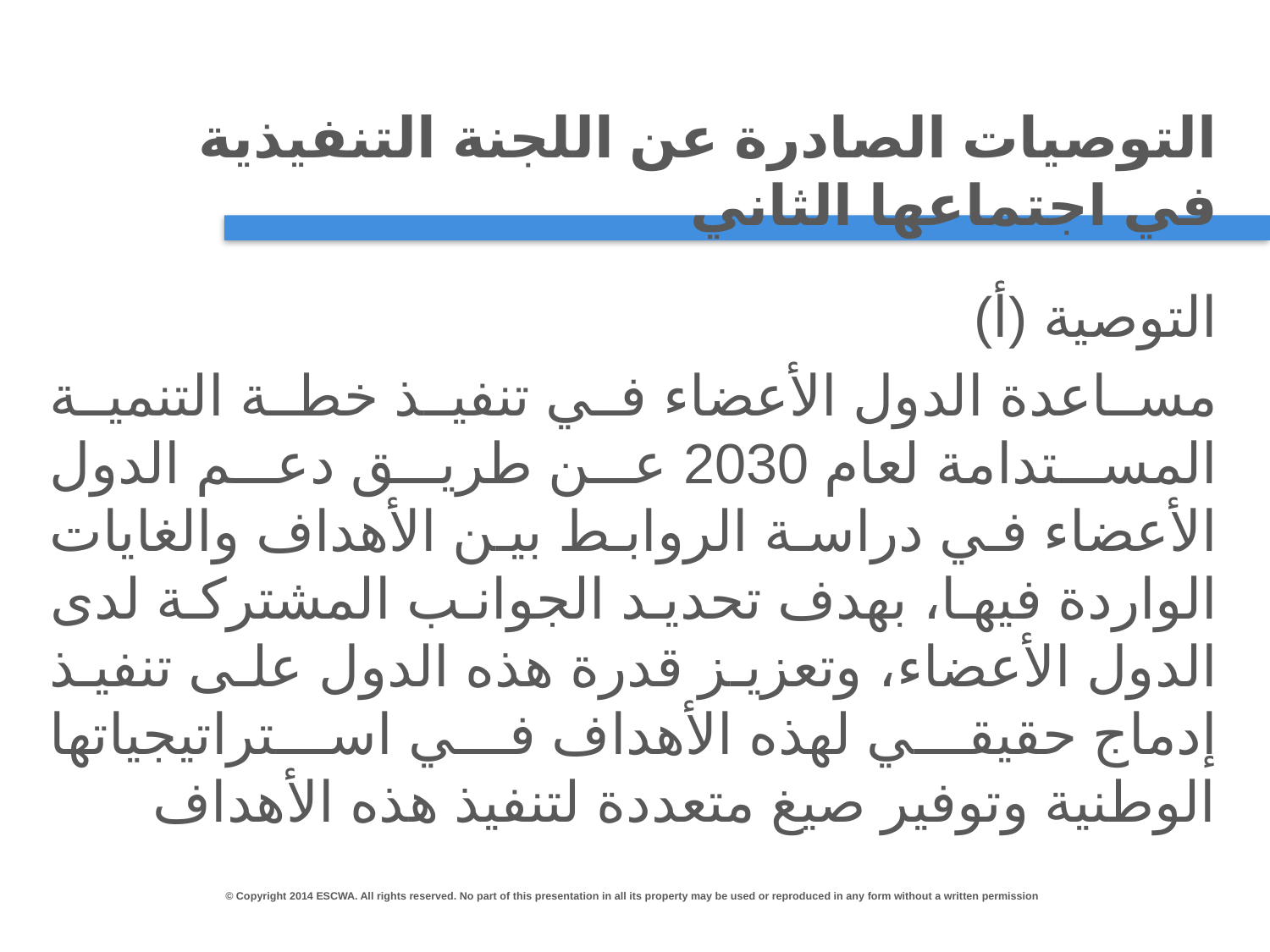

# التوصيات الصادرة عن اللجنة التنفيذية في اجتماعها الثاني
التوصية (أ)
مساعدة الدول الأعضاء في تنفيذ خطة التنمية المستدامة لعام 2030 عن طريق دعم الدول الأعضاء في دراسة الروابط بين الأهداف والغايات الواردة فيها، بهدف تحديد الجوانب المشتركة لدى الدول الأعضاء، وتعزيز قدرة هذه الدول على تنفيذ إدماج حقيقي لهذه الأهداف في استراتيجياتها الوطنية وتوفير صيغ متعددة لتنفيذ هذه الأهداف